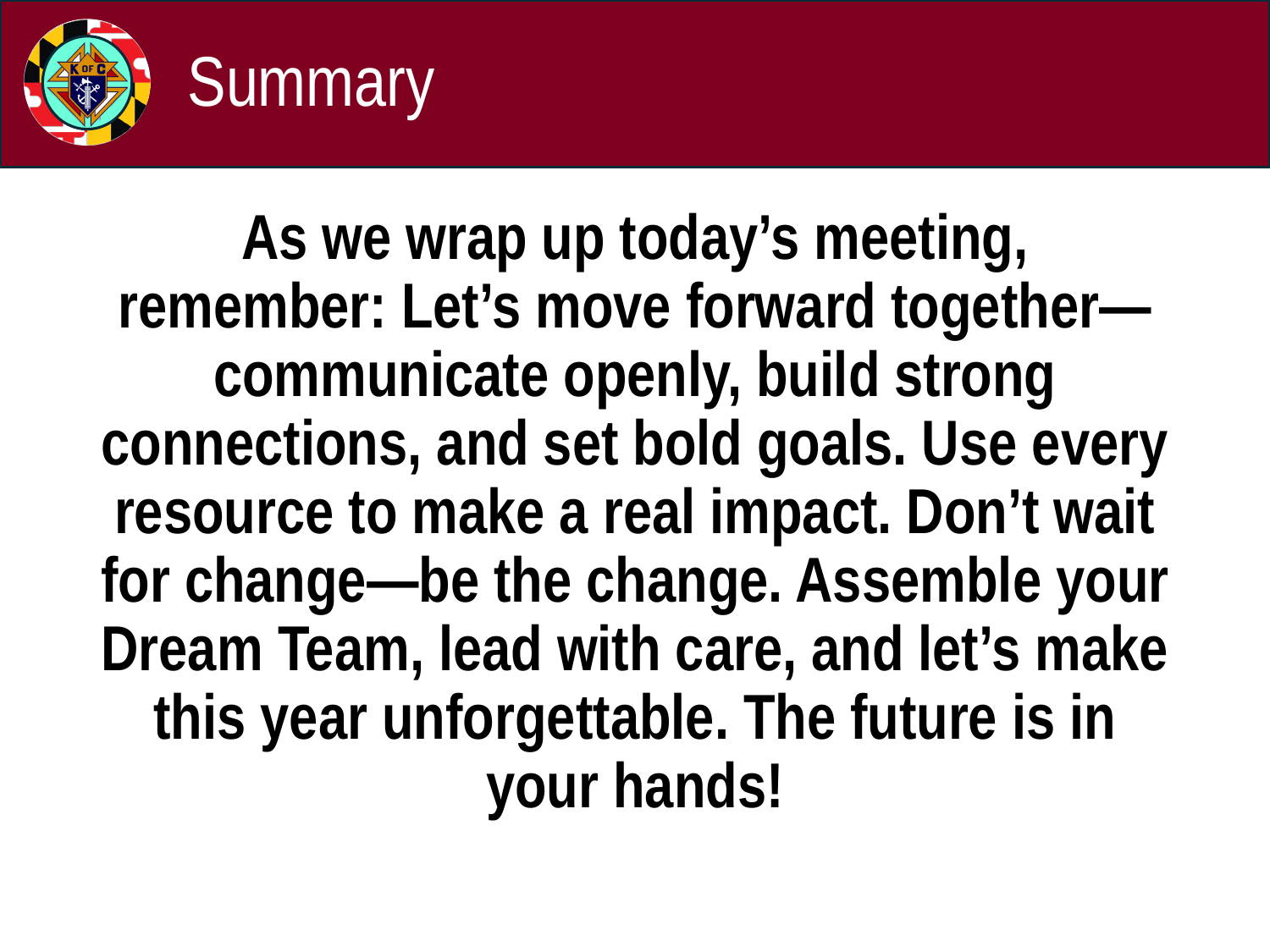

# Summary
As we wrap up today’s meeting, remember: Let’s move forward together—communicate openly, build strong connections, and set bold goals. Use every resource to make a real impact. Don’t wait for change—be the change. Assemble your Dream Team, lead with care, and let’s make this year unforgettable. The future is in your hands!